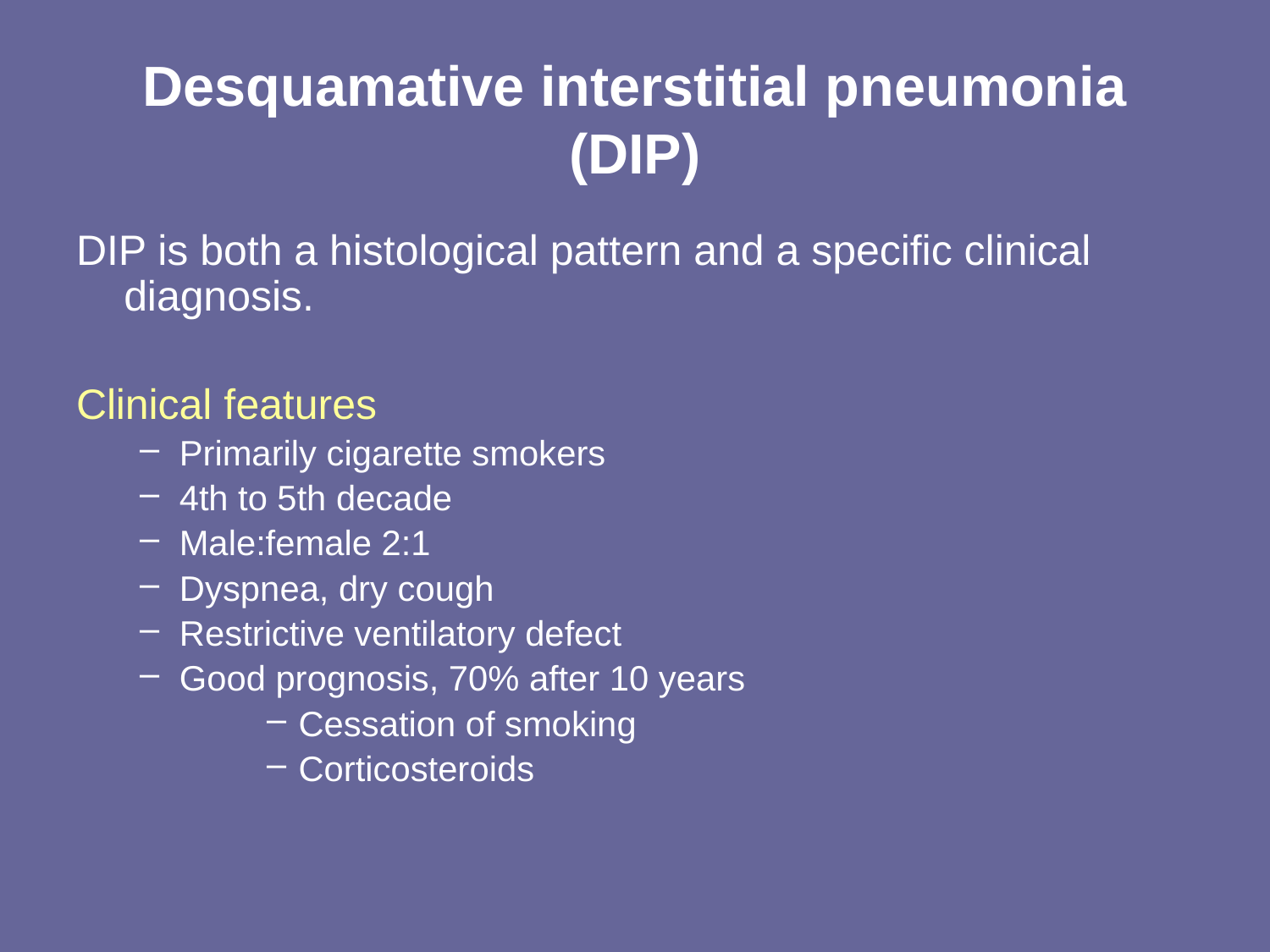

# Desquamative interstitial pneumonia (DIP)
DIP is both a histological pattern and a specific clinical diagnosis.

Clinical features
Primarily cigarette smokers
4th to 5th decade
Male:female 2:1
Dyspnea, dry cough
Restrictive ventilatory defect
Good prognosis, 70% after 10 years
Cessation of smoking
Corticosteroids